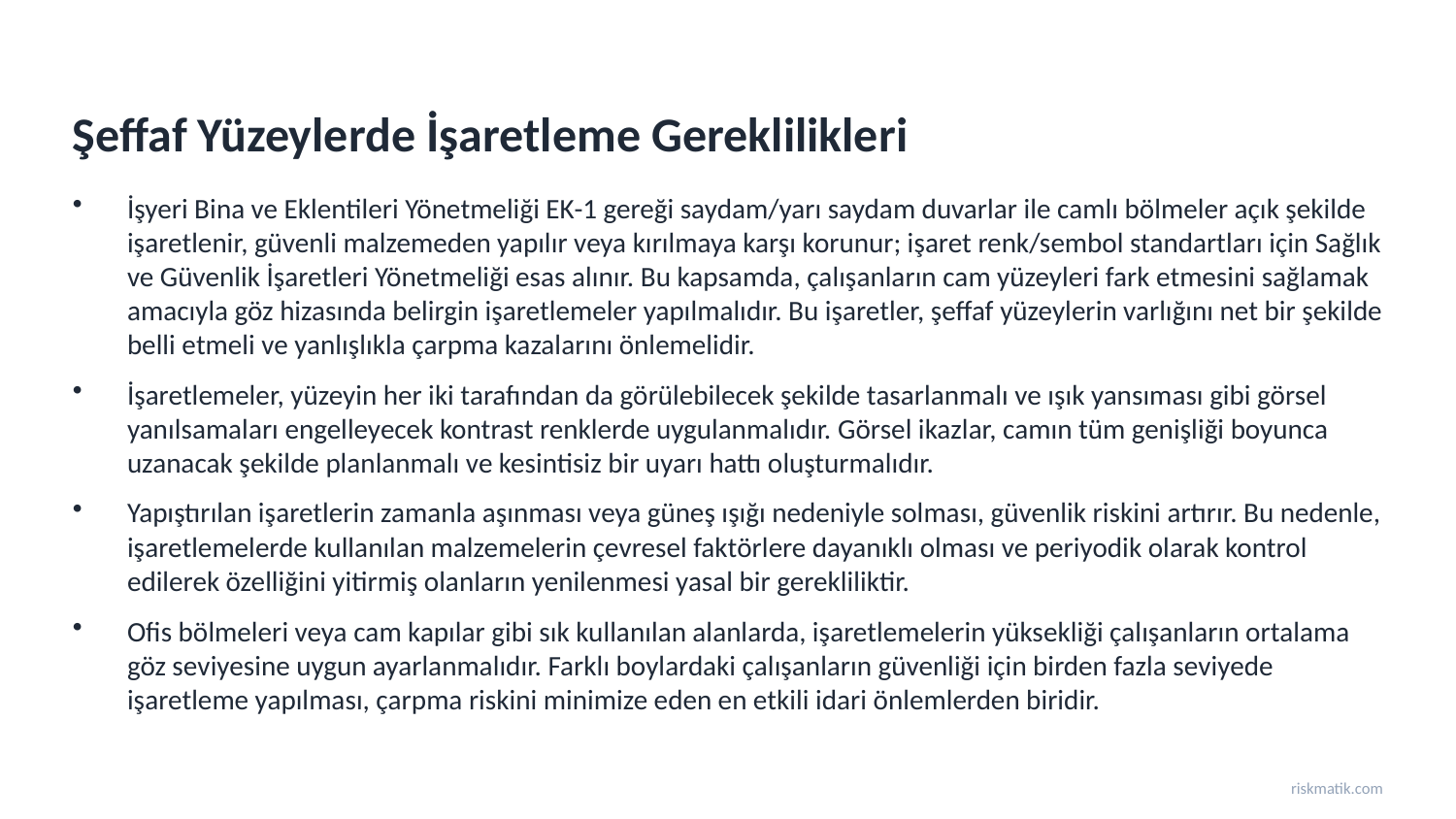

Şeffaf Yüzeylerde İşaretleme Gereklilikleri
İşyeri Bina ve Eklentileri Yönetmeliği EK-1 gereği saydam/yarı saydam duvarlar ile camlı bölmeler açık şekilde işaretlenir, güvenli malzemeden yapılır veya kırılmaya karşı korunur; işaret renk/sembol standartları için Sağlık ve Güvenlik İşaretleri Yönetmeliği esas alınır. Bu kapsamda, çalışanların cam yüzeyleri fark etmesini sağlamak amacıyla göz hizasında belirgin işaretlemeler yapılmalıdır. Bu işaretler, şeffaf yüzeylerin varlığını net bir şekilde belli etmeli ve yanlışlıkla çarpma kazalarını önlemelidir.
İşaretlemeler, yüzeyin her iki tarafından da görülebilecek şekilde tasarlanmalı ve ışık yansıması gibi görsel yanılsamaları engelleyecek kontrast renklerde uygulanmalıdır. Görsel ikazlar, camın tüm genişliği boyunca uzanacak şekilde planlanmalı ve kesintisiz bir uyarı hattı oluşturmalıdır.
Yapıştırılan işaretlerin zamanla aşınması veya güneş ışığı nedeniyle solması, güvenlik riskini artırır. Bu nedenle, işaretlemelerde kullanılan malzemelerin çevresel faktörlere dayanıklı olması ve periyodik olarak kontrol edilerek özelliğini yitirmiş olanların yenilenmesi yasal bir gerekliliktir.
Ofis bölmeleri veya cam kapılar gibi sık kullanılan alanlarda, işaretlemelerin yüksekliği çalışanların ortalama göz seviyesine uygun ayarlanmalıdır. Farklı boylardaki çalışanların güvenliği için birden fazla seviyede işaretleme yapılması, çarpma riskini minimize eden en etkili idari önlemlerden biridir.
riskmatik.com